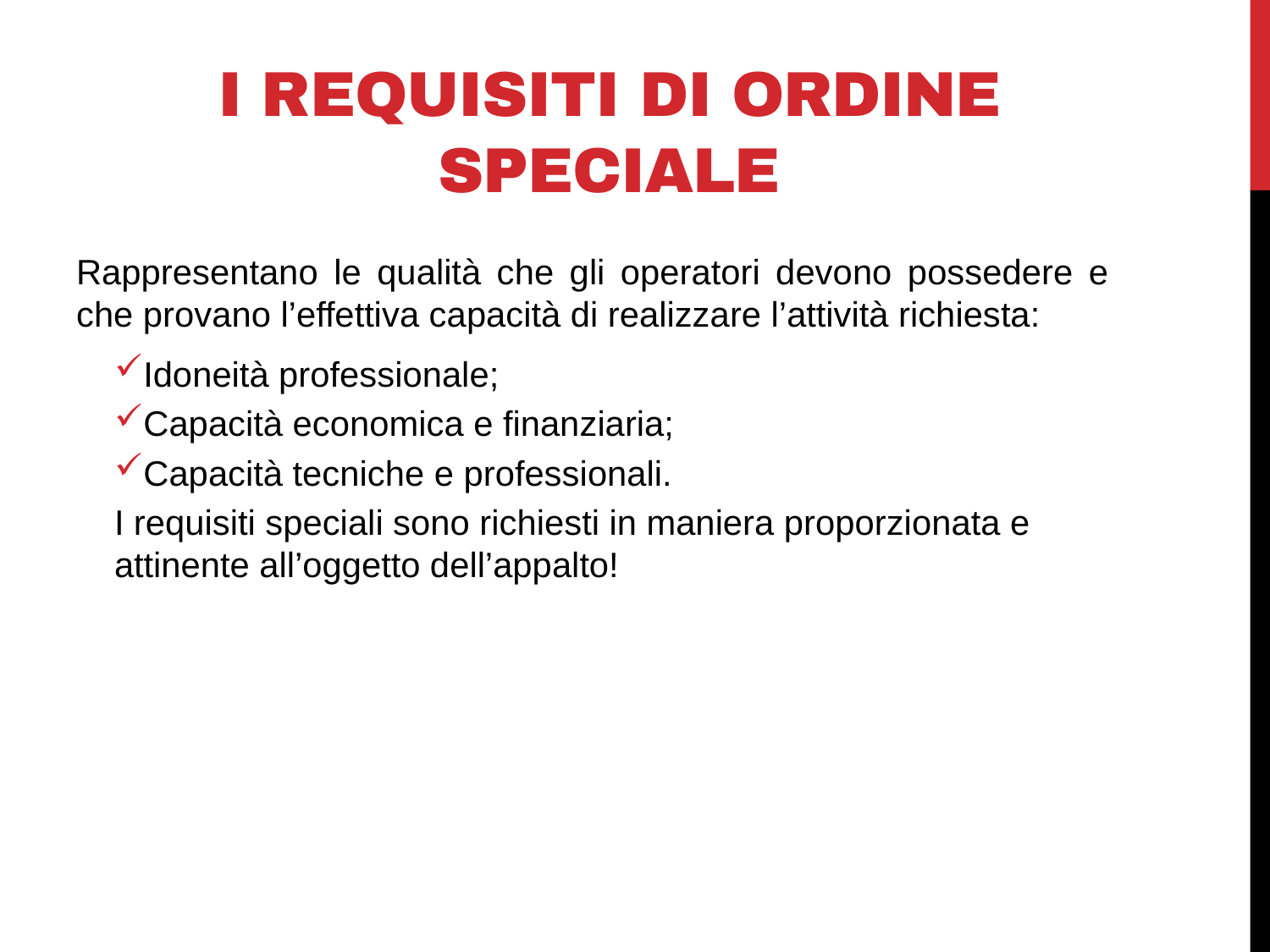

# I REQUISITI DI ORDINE SPECIALE
Rappresentano le qualità che gli operatori devono possedere e che provano l’effettiva capacità di realizzare l’attività richiesta:
Idoneità professionale;
Capacità economica e finanziaria;
Capacità tecniche e professionali.
I requisiti speciali sono richiesti in maniera proporzionata e attinente all’oggetto dell’appalto!